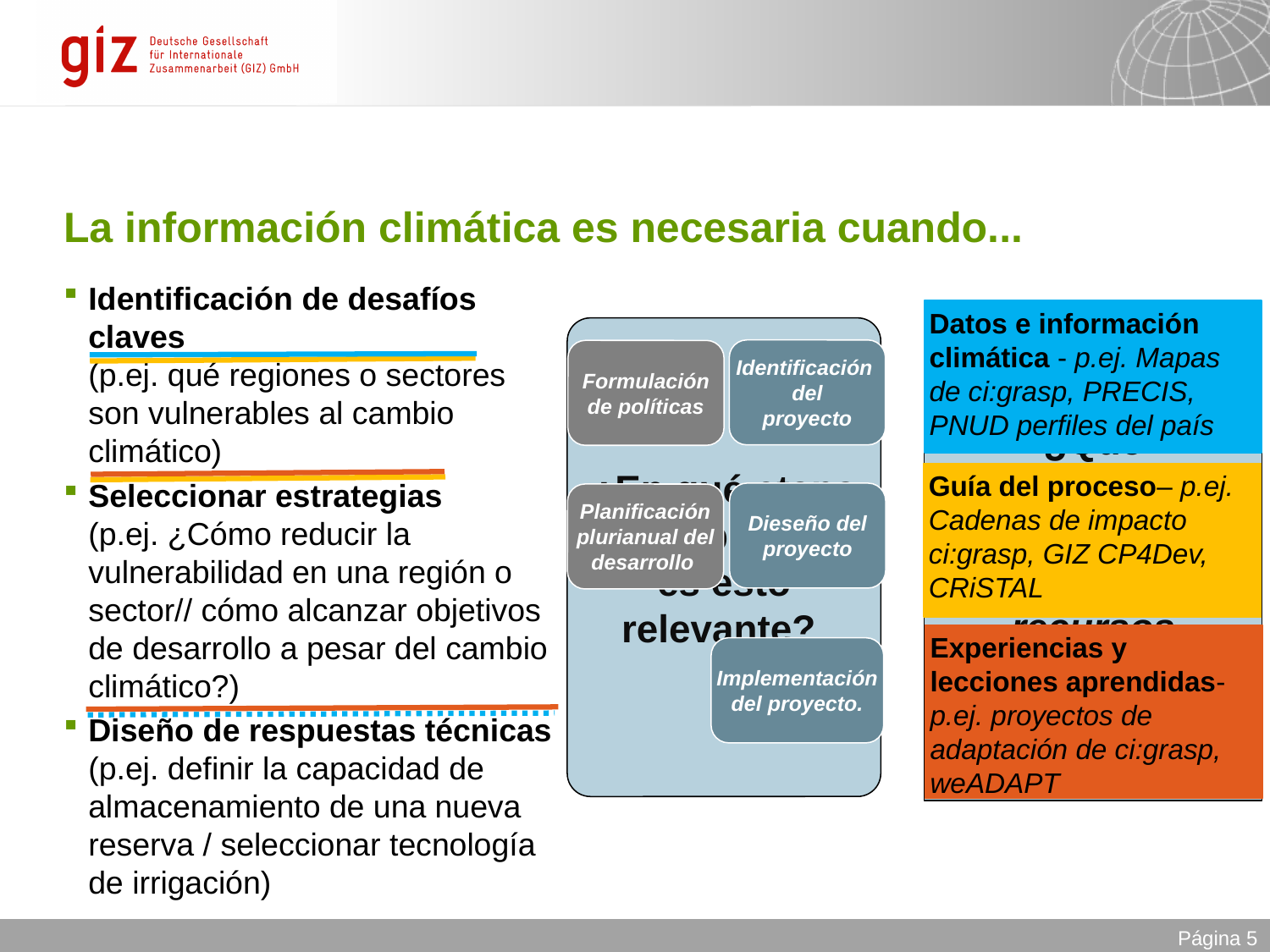

# La información climática es necesaria cuando...
Identificación de desafíos claves
(p.ej. qué regiones o sectores son vulnerables al cambio climático)
Seleccionar estrategias
(p.ej. ¿Cómo reducir la vulnerabilidad en una región o sector// cómo alcanzar objetivos de desarrollo a pesar del cambio climático?)
Diseño de respuestas técnicas
(p.ej. definir la capacidad de almacenamiento de una nueva reserva / seleccionar tecnología de irrigación)
Datos e información climática - p.ej. Mapas de ci:grasp, PRECIS, PNUD perfiles del país
¿Qué información necesita? ¿Qué fuentes de recursos existen?
¿En qué etapa de su proceso es esto relevante?
Identificación
del
proyecto
Formulación de políticas
Guía del proceso– p.ej. Cadenas de impacto ci:grasp, GIZ CP4Dev, CRiSTAL
Dieseño del proyecto
Planificación
plurianual del desarrollo
Experiencias y lecciones aprendidas- p.ej. proyectos de adaptación de ci:grasp, weADAPT
Implementación del proyecto.
Página 5